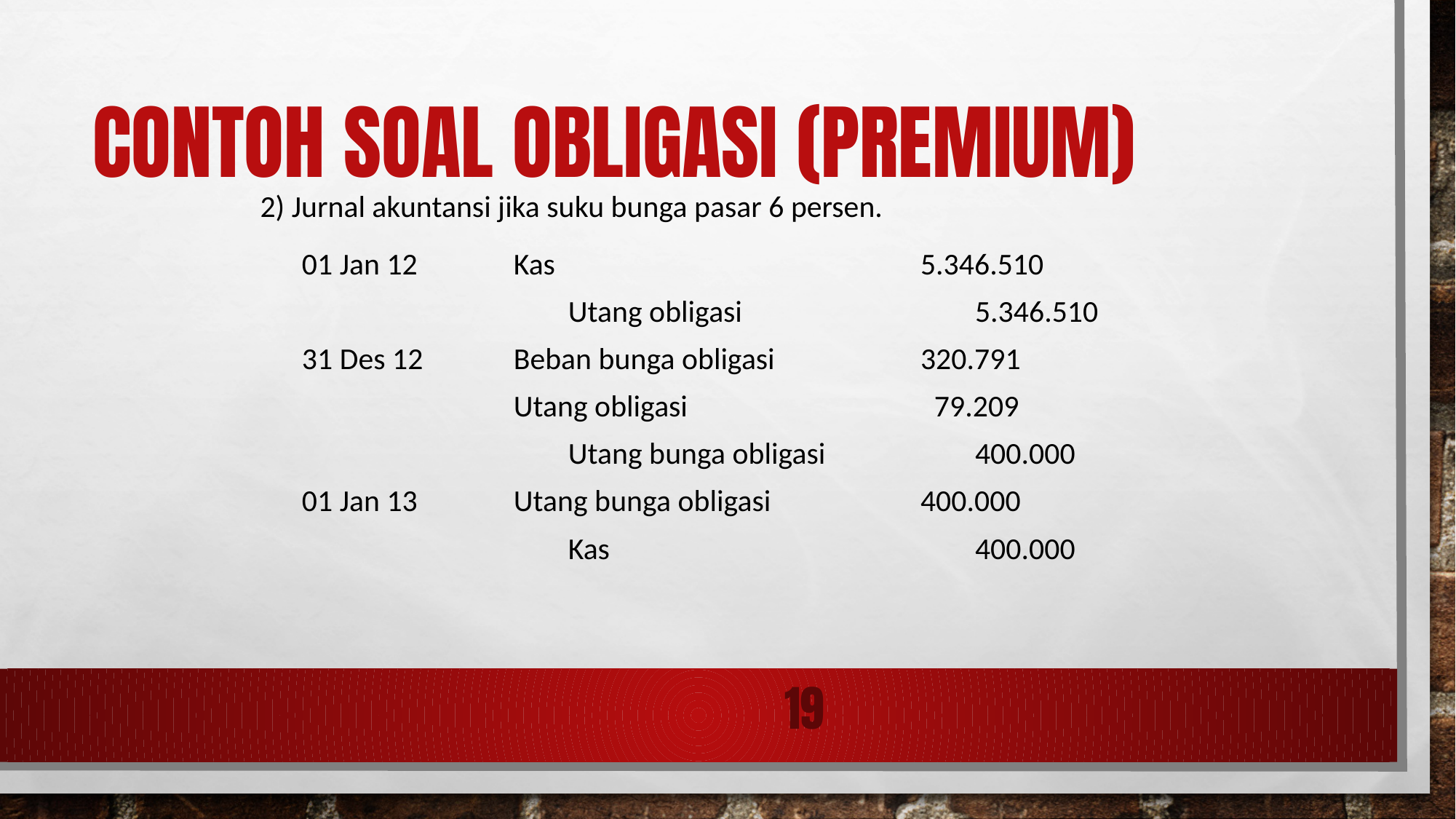

# Contoh Soal Obligasi (Premium)
2) Jurnal akuntansi jika suku bunga pasar 6 persen.
| 01 Jan 12 | Kas | 5.346.510 |
| --- | --- | --- |
|  | Utang obligasi | 5.346.510 |
| 31 Des 12 | Beban bunga obligasi | 320.791 |
|  | Utang obligasi | 79.209 |
|  | Utang bunga obligasi | 400.000 |
| 01 Jan 13 | Utang bunga obligasi | 400.000 |
|  | Kas | 400.000 |
19